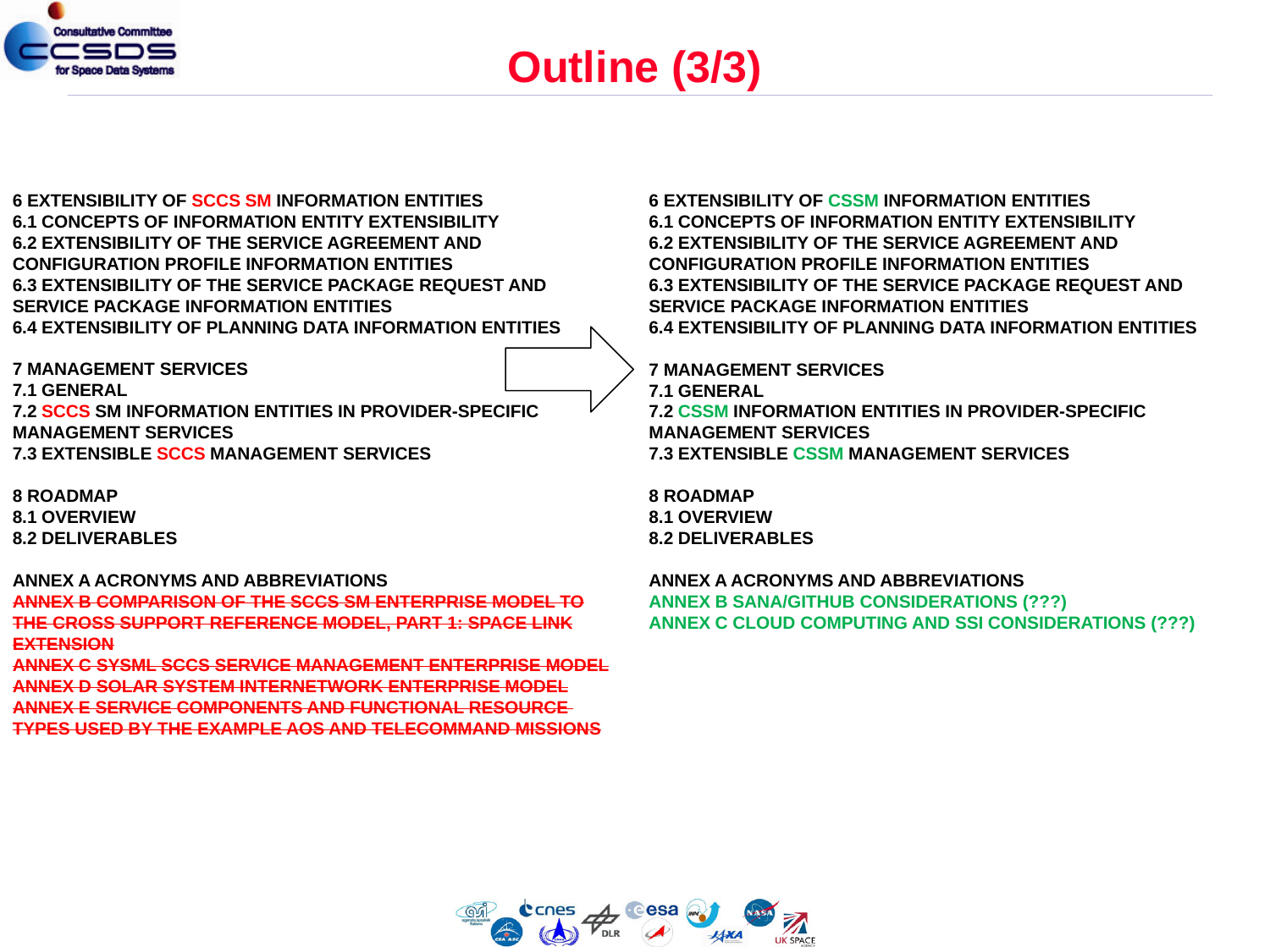

# Outline (3/3)
6 EXTENSIBILITY OF SCCS SM INFORMATION ENTITIES
6.1 CONCEPTS OF INFORMATION ENTITY EXTENSIBILITY
6.2 EXTENSIBILITY OF THE SERVICE AGREEMENT AND  CONFIGURATION PROFILE INFORMATION ENTITIES
6.3 EXTENSIBILITY OF THE SERVICE PACKAGE REQUEST AND
SERVICE PACKAGE INFORMATION ENTITIES
6.4 EXTENSIBILITY OF PLANNING DATA INFORMATION ENTITIES

7 MANAGEMENT SERVICES
7.1 GENERAL
7.2 SCCS SM INFORMATION ENTITIES IN PROVIDER-SPECIFIC MANAGEMENT SERVICES
7.3 EXTENSIBLE SCCS MANAGEMENT SERVICES

8 ROADMAP
8.1 OVERVIEW
8.2 DELIVERABLES

ANNEX A ACRONYMS AND ABBREVIATIONS
ANNEX B COMPARISON OF THE SCCS SM ENTERPRISE MODEL TO THE CROSS SUPPORT REFERENCE MODEL, PART 1: SPACE LINK EXTENSION
ANNEX C SYSML SCCS SERVICE MANAGEMENT ENTERPRISE MODEL
ANNEX D SOLAR SYSTEM INTERNETWORK ENTERPRISE MODEL
ANNEX E SERVICE COMPONENTS AND FUNCTIONAL RESOURCE
TYPES USED BY THE EXAMPLE AOS AND TELECOMMAND MISSIONS
6 EXTENSIBILITY OF CSSM INFORMATION ENTITIES
6.1 CONCEPTS OF INFORMATION ENTITY EXTENSIBILITY
6.2 EXTENSIBILITY OF THE SERVICE AGREEMENT AND  CONFIGURATION PROFILE INFORMATION ENTITIES
6.3 EXTENSIBILITY OF THE SERVICE PACKAGE REQUEST AND
SERVICE PACKAGE INFORMATION ENTITIES
6.4 EXTENSIBILITY OF PLANNING DATA INFORMATION ENTITIES

7 MANAGEMENT SERVICES
7.1 GENERAL
7.2 CSSM INFORMATION ENTITIES IN PROVIDER-SPECIFIC MANAGEMENT SERVICES
7.3 EXTENSIBLE CSSM MANAGEMENT SERVICES

8 ROADMAP
8.1 OVERVIEW
8.2 DELIVERABLES

ANNEX A ACRONYMS AND ABBREVIATIONS
ANNEX B SANA/GITHUB CONSIDERATIONS (???)
ANNEX C CLOUD COMPUTING AND SSI CONSIDERATIONS (???)